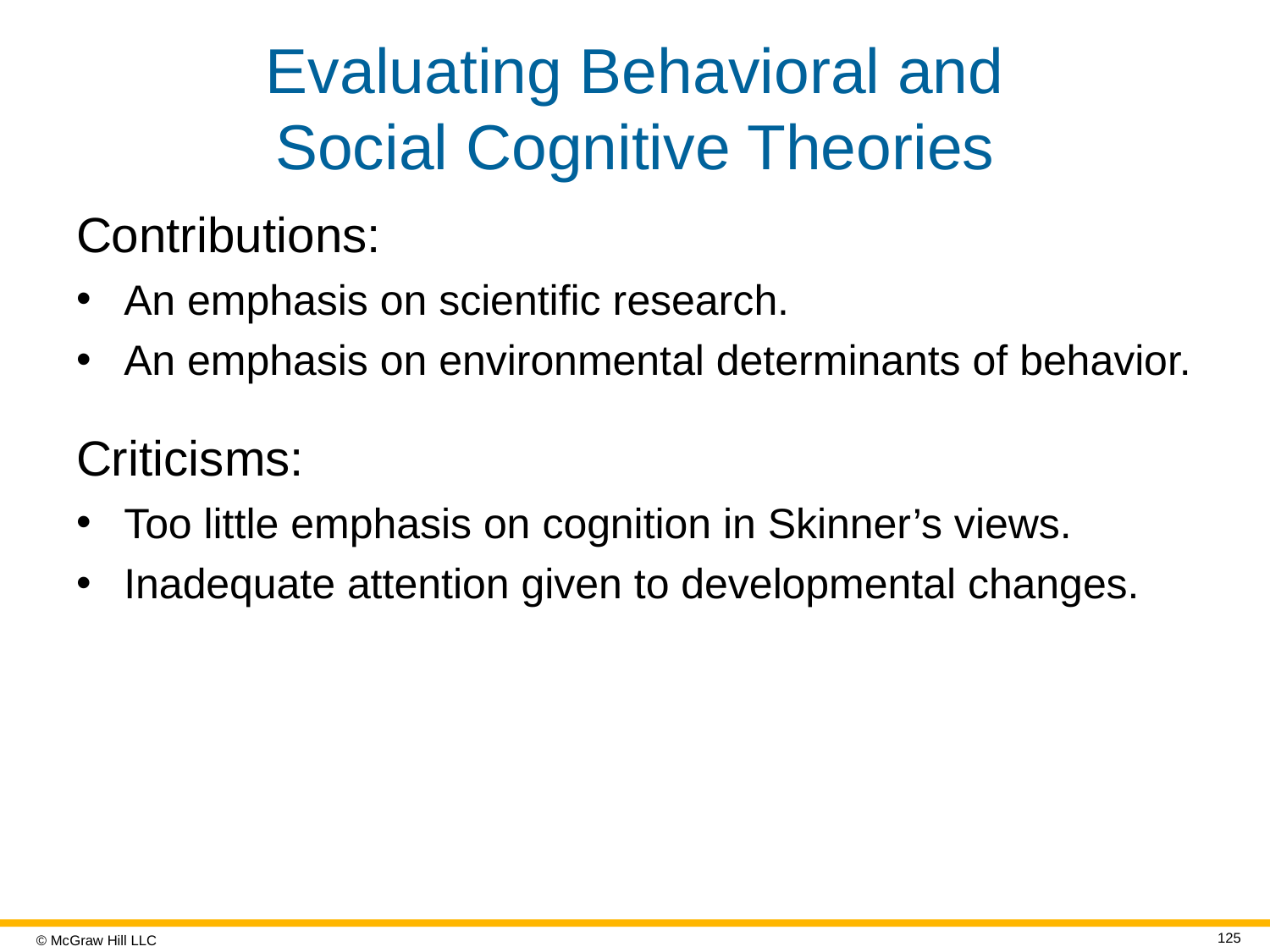

# Evaluating Behavioral and Social Cognitive Theories
Contributions:
An emphasis on scientific research.
An emphasis on environmental determinants of behavior.
Criticisms:
Too little emphasis on cognition in Skinner’s views.
Inadequate attention given to developmental changes.
125